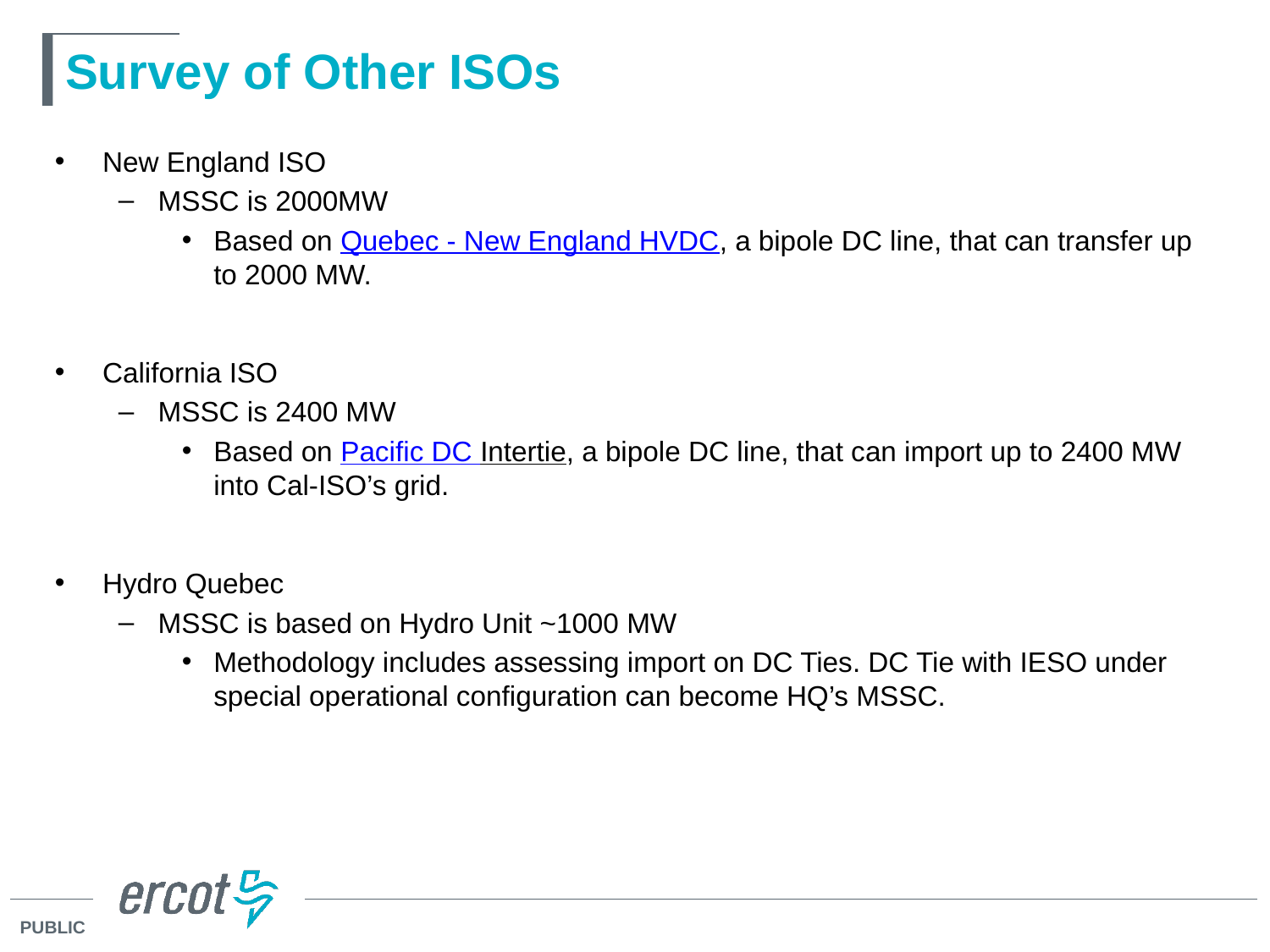

# Survey of Other ISOs
New England ISO
MSSC is 2000MW
Based on Quebec - New England HVDC, a bipole DC line, that can transfer up to 2000 MW.

California ISO
MSSC is 2400 MW
Based on Pacific DC Intertie, a bipole DC line, that can import up to 2400 MW into Cal-ISO’s grid.

Hydro Quebec
MSSC is based on Hydro Unit ~1000 MW
Methodology includes assessing import on DC Ties. DC Tie with IESO under special operational configuration can become HQ’s MSSC.
7